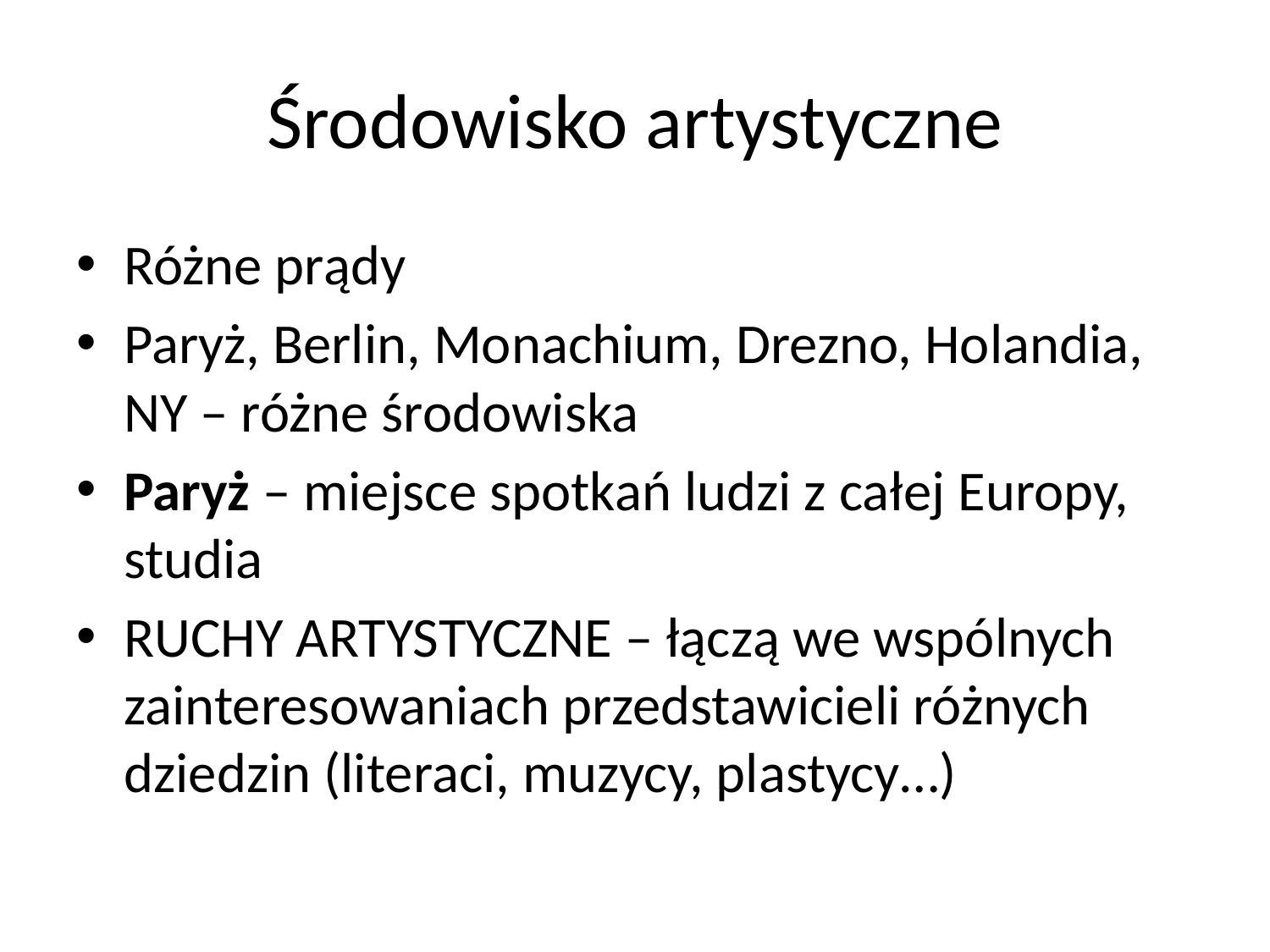

# Środowisko artystyczne
Różne prądy
Paryż, Berlin, Monachium, Drezno, Holandia, NY – różne środowiska
Paryż – miejsce spotkań ludzi z całej Europy, studia
RUCHY ARTYSTYCZNE – łączą we wspólnych zainteresowaniach przedstawicieli różnych dziedzin (literaci, muzycy, plastycy…)